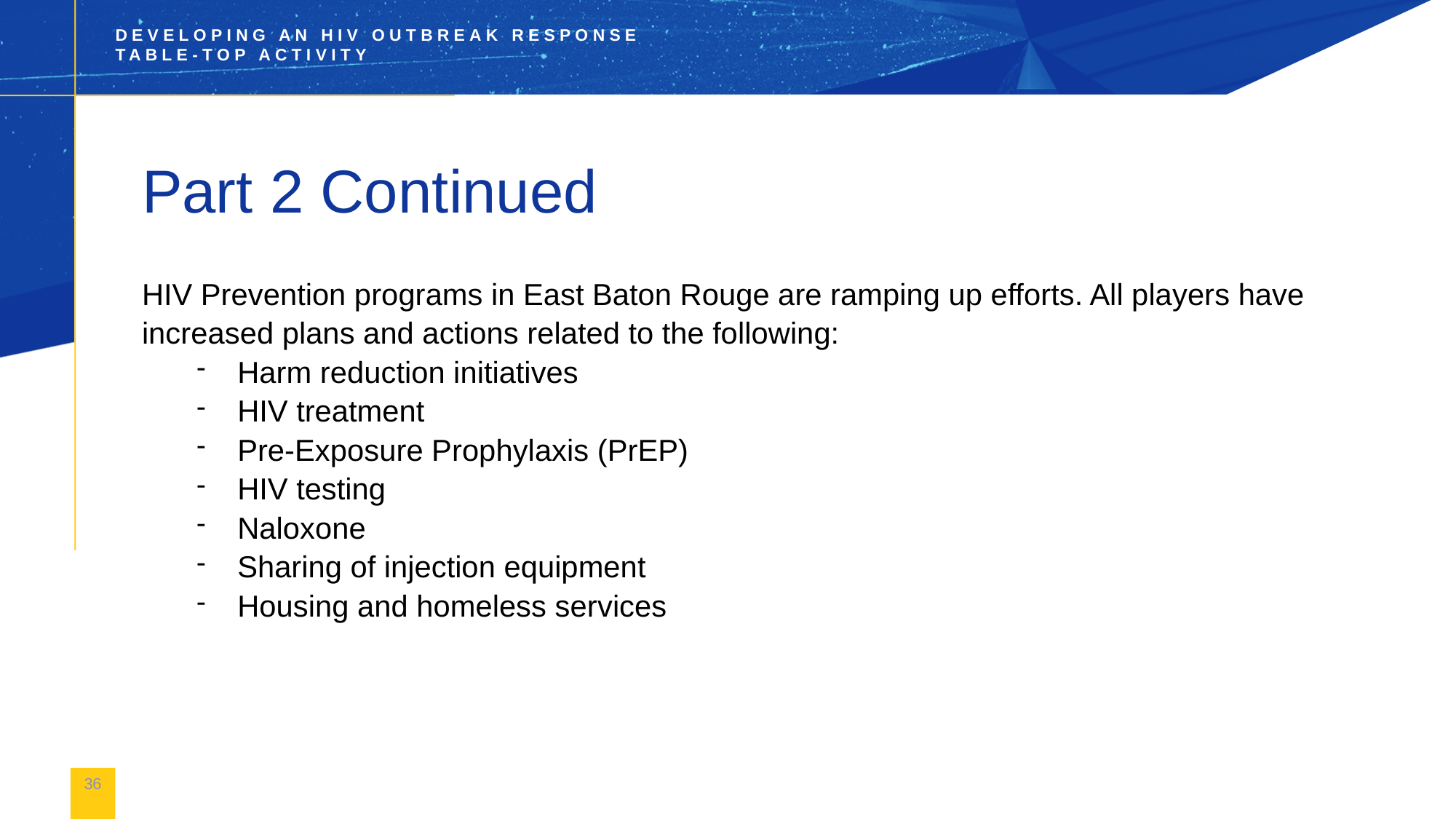

# Part 2 Continued
HIV Prevention programs in East Baton Rouge are ramping up efforts. All players have increased plans and actions related to the following:
Harm reduction initiatives
HIV treatment
Pre-Exposure Prophylaxis (PrEP)
HIV testing
Naloxone
Sharing of injection equipment
Housing and homeless services
36